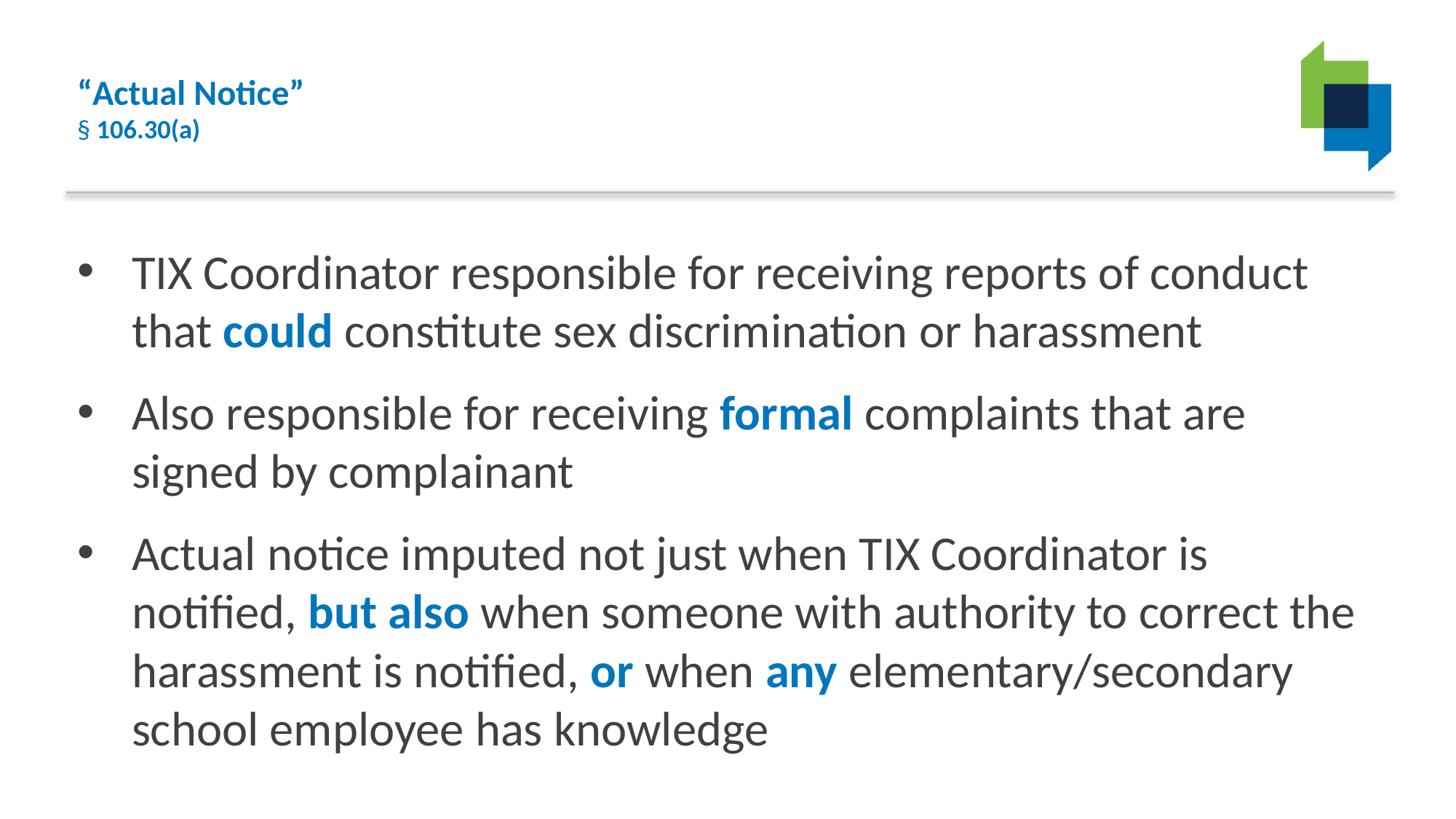

# “Actual Notice” § 106.30(a)
TIX Coordinator responsible for receiving reports of conduct that could constitute sex discrimination or harassment
Also responsible for receiving formal complaints that are signed by complainant
Actual notice imputed not just when TIX Coordinator is notified, but also when someone with authority to correct the harassment is notified, or when any elementary/secondary school employee has knowledge